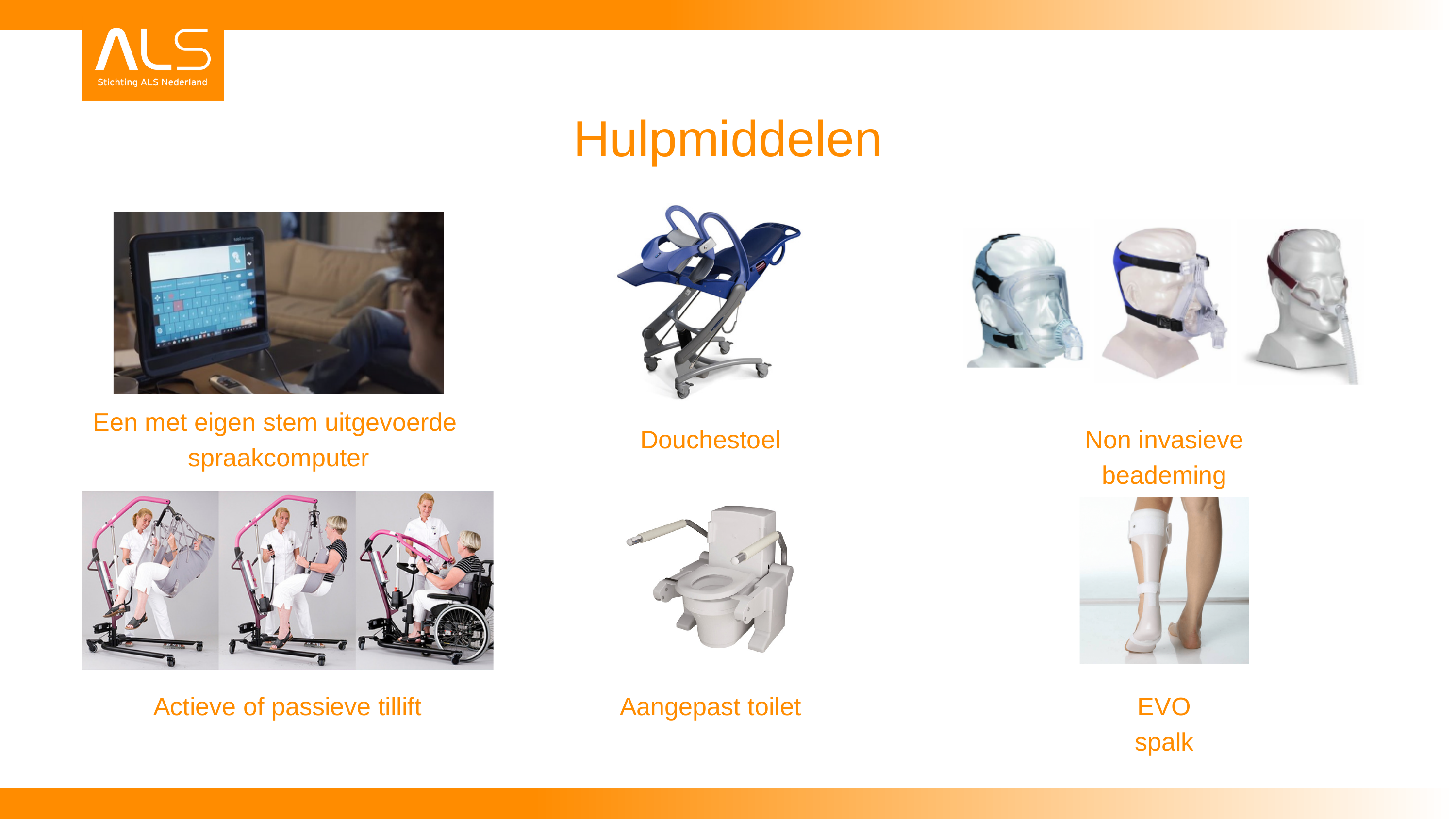

Hulpmiddelen

Een met eigen stem uitgevoerde
spraakcomputer
Douchestoel
Non invasieve beademing

Actieve of passieve tillift
Aangepast toilet
EVO spalk